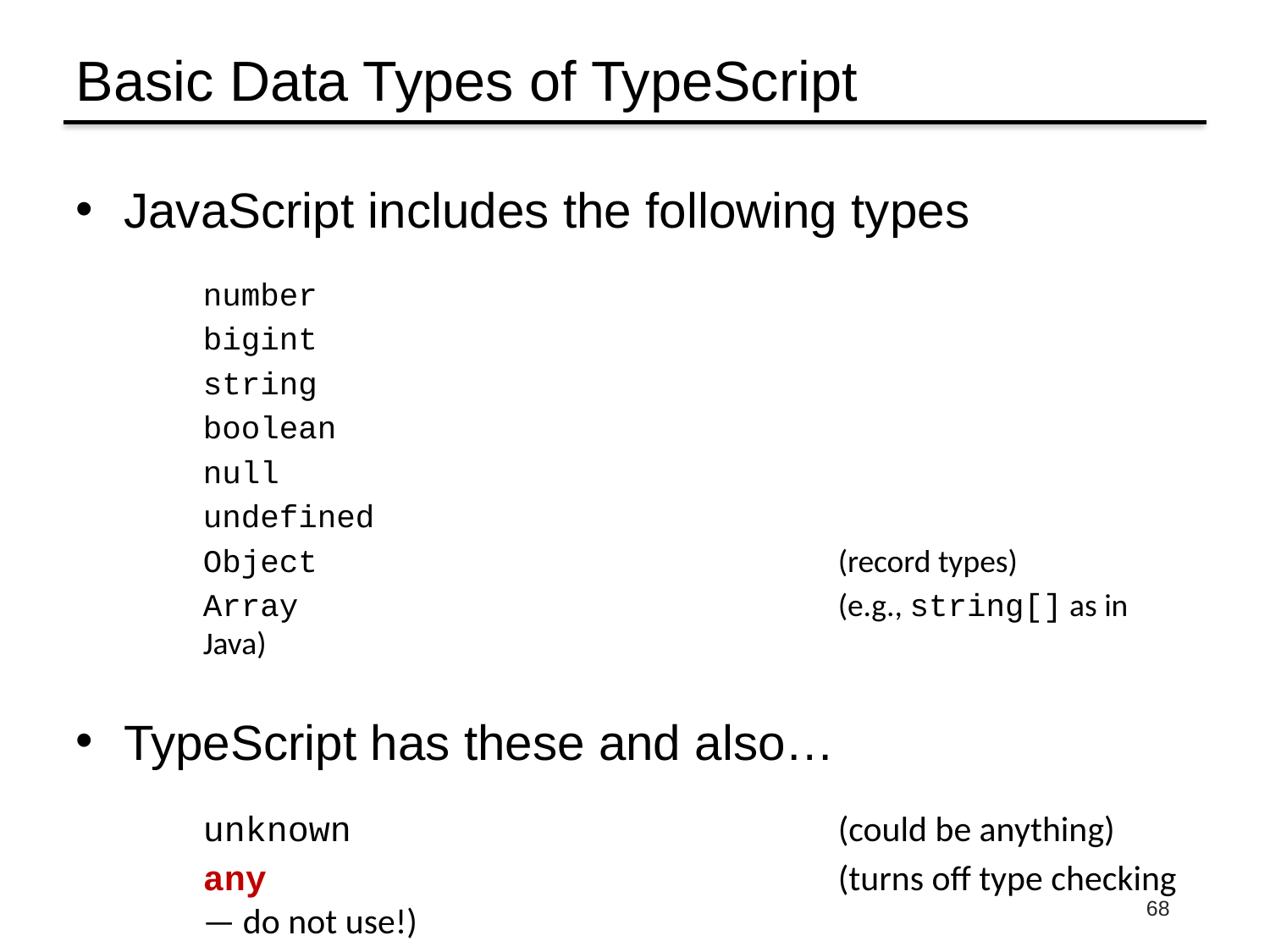

# Basic Data Types of TypeScript
JavaScript includes the following types

number
bigint
string
boolean
null
undefined
Object					(record types)
Array					(e.g., string[] as in Java)

TypeScript has these and also…

unknown				(could be anything)
any					(turns off type checking — do not use!)
68